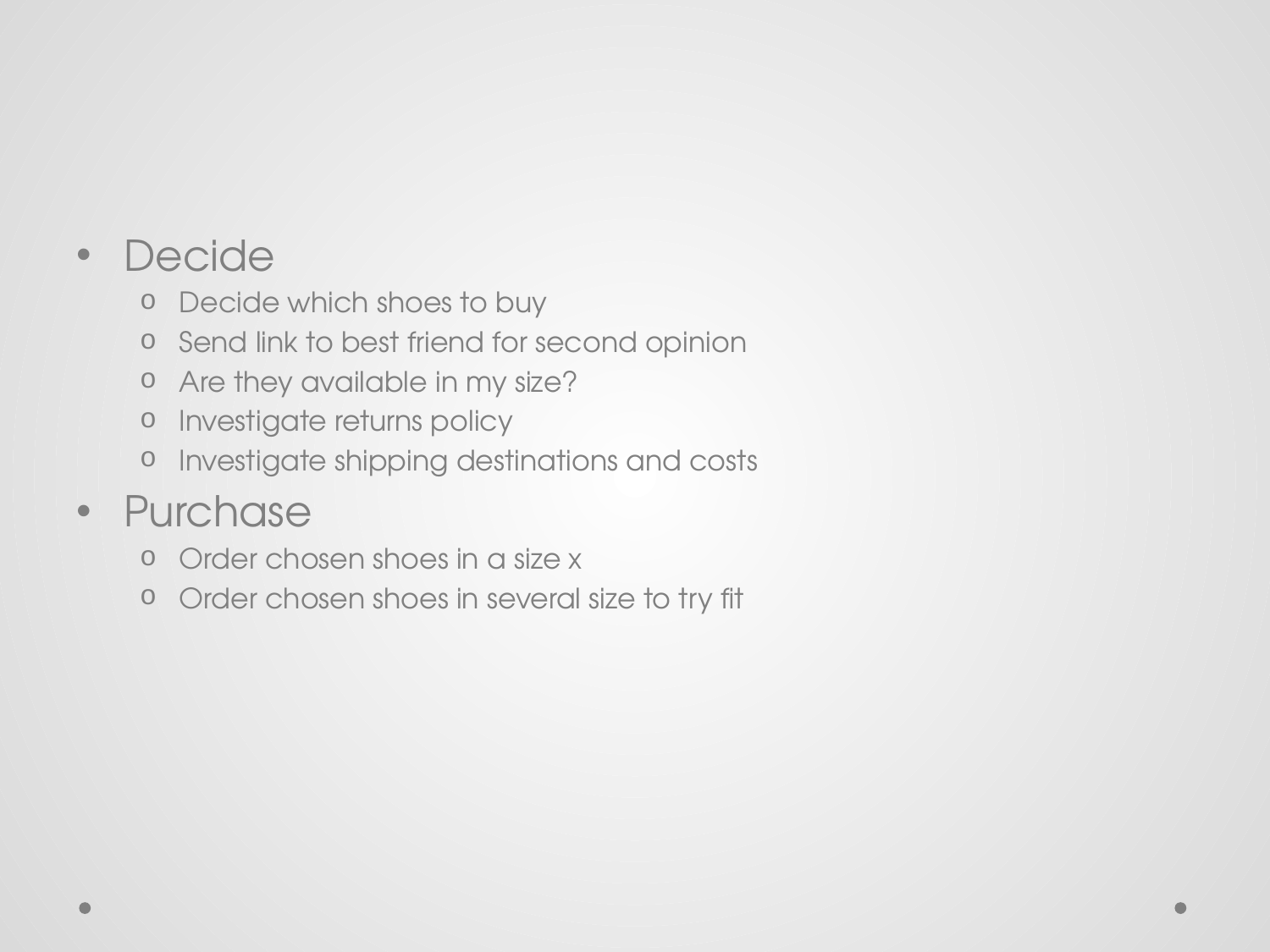

#
Decide
Decide which shoes to buy
Send link to best friend for second opinion
Are they available in my size?
Investigate returns policy
Investigate shipping destinations and costs
Purchase
Order chosen shoes in a size x
Order chosen shoes in several size to try fit